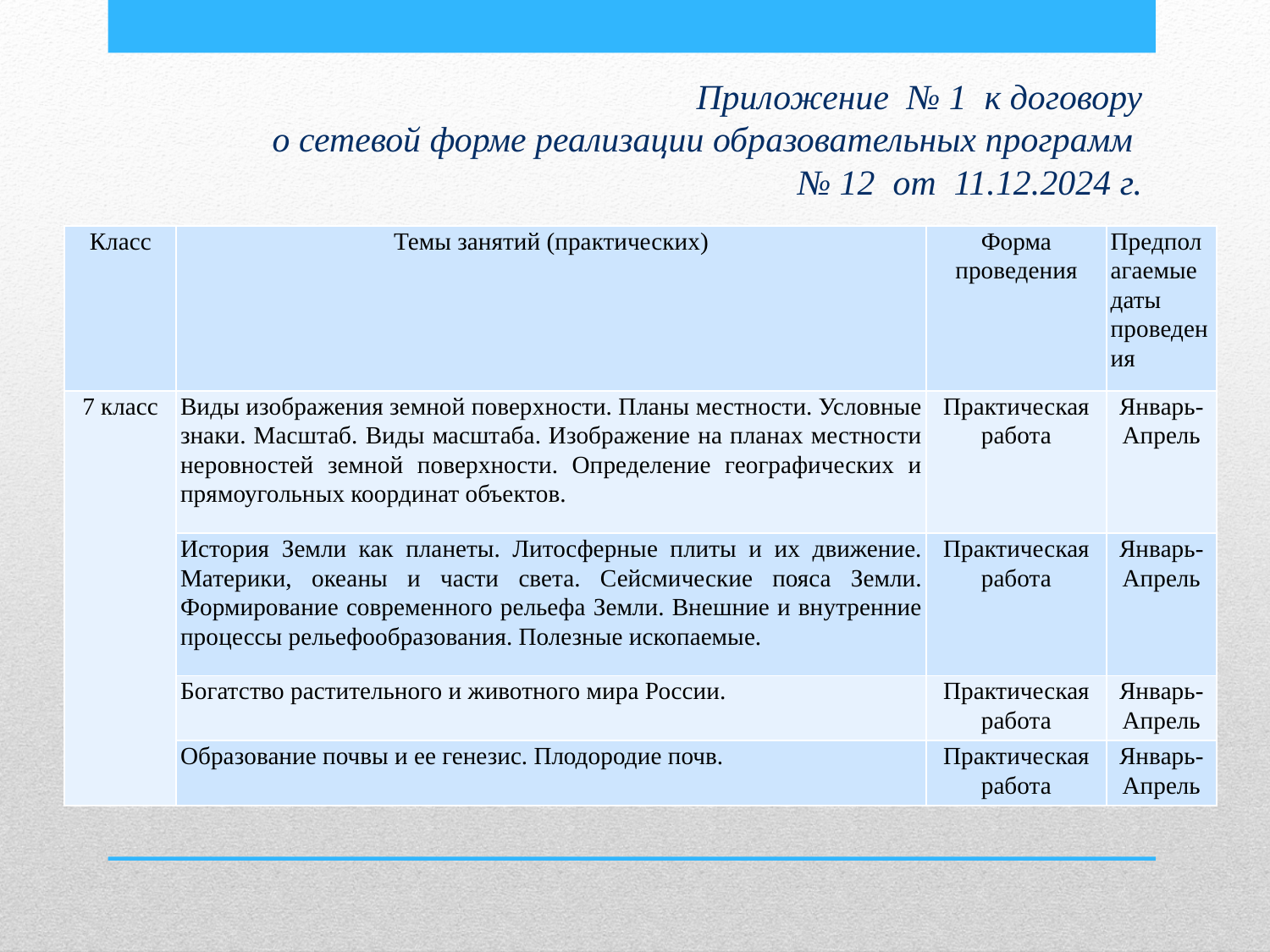

Приложение  № 1  к договору
 о сетевой форме реализации образовательных программ
№ 12  от  11.12.2024 г.

| Класс | Темы занятий (практических) | Форма проведения | Предполагаемые даты проведения |
| --- | --- | --- | --- |
| 7 класс | Виды изображения земной поверхности. Планы местности. Условные знаки. Масштаб. Виды масштаба. Изображение на планах местности неровностей земной поверхности. Определение географических и прямоугольных координат объектов. | Практическая работа | Январь-Апрель |
|  | История Земли как планеты. Литосферные плиты и их движение. Материки, океаны и части света. Сейсмические пояса Земли. Формирование современного рельефа Земли. Внешние и внутренние процессы рельефообразования. Полезные ископаемые. | Практическая работа | Январь-Апрель |
|  | Богатство растительного и животного мира России. | Практическая работа | Январь-Апрель |
|  | Образование почвы и ее генезис. Плодородие почв. | Практическая работа | Январь-Апрель |